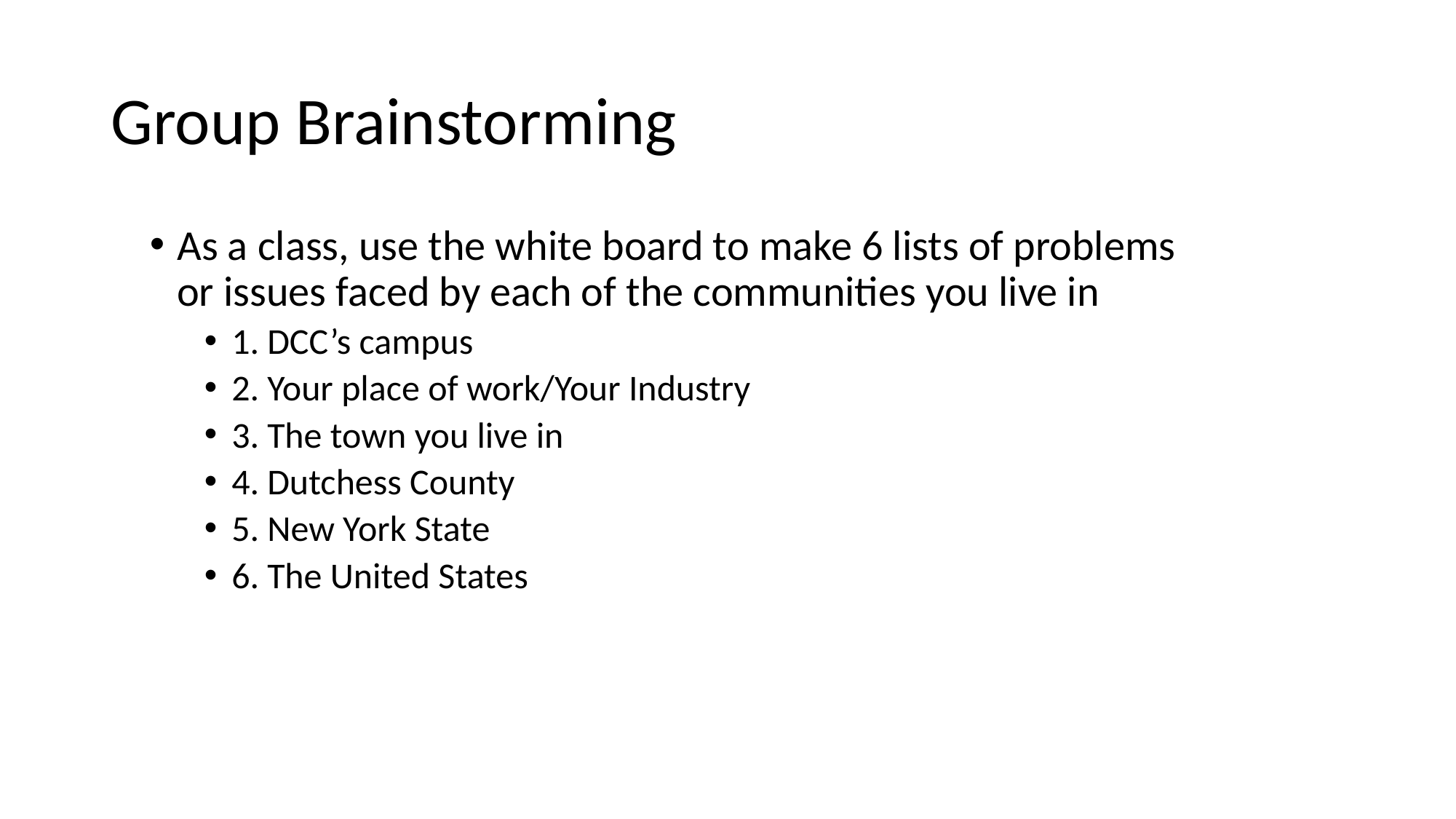

# Group Brainstorming
As a class, use the white board to make 6 lists of problems or issues faced by each of the communities you live in
1. DCC’s campus
2. Your place of work/Your Industry
3. The town you live in
4. Dutchess County
5. New York State
6. The United States